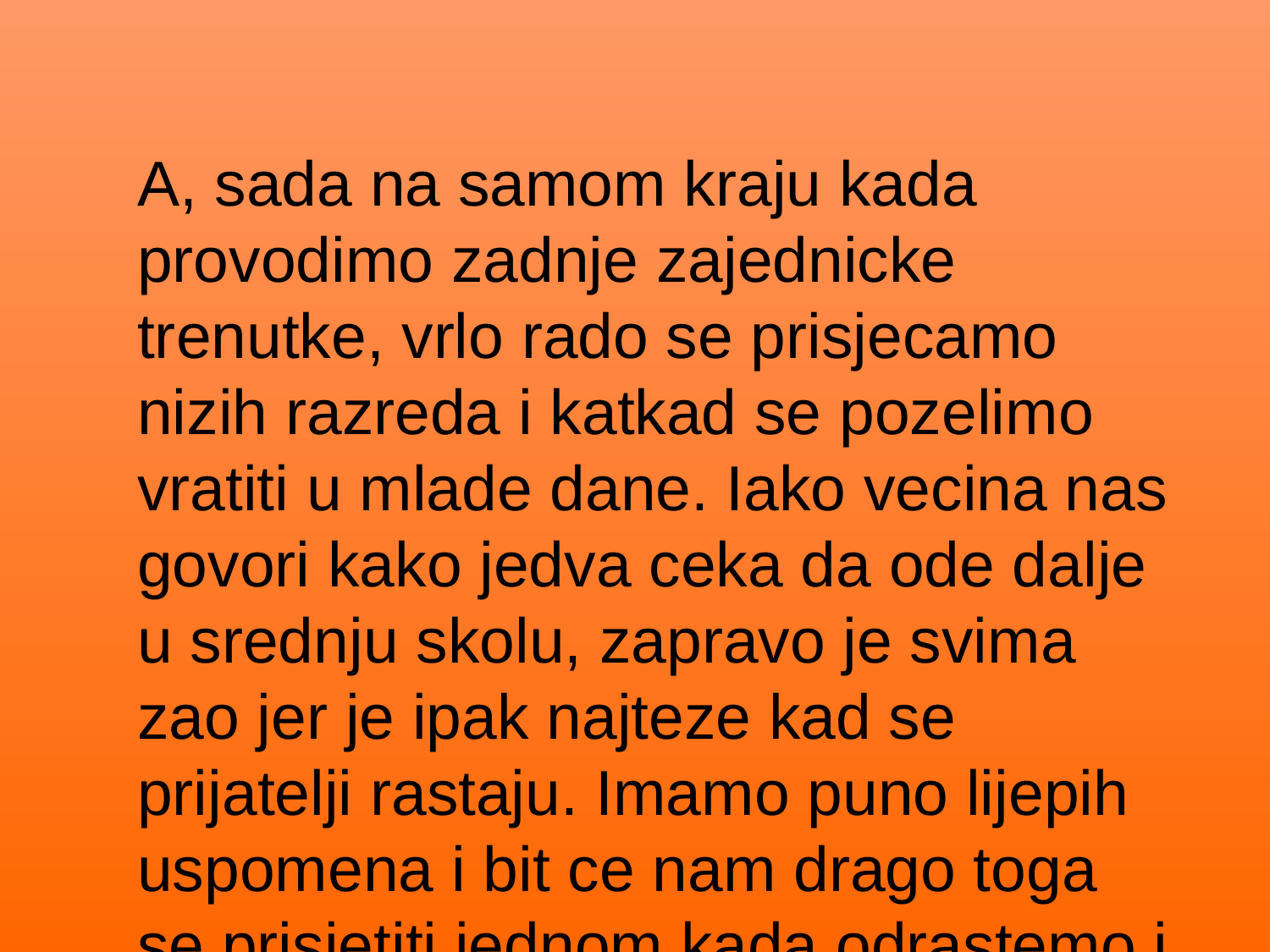

A, sada na samom kraju kada provodimo zadnje zajednicke trenutke, vrlo rado se prisjecamo nizih razreda i katkad se pozelimo vratiti u mlade dane. Iako vecina nas govori kako jedva ceka da ode dalje u srednju skolu, zapravo je svima zao jer je ipak najteze kad se prijatelji rastaju. Imamo puno lijepih uspomena i bit ce nam drago toga se prisjetiti jednom kada odrastemo i mozda ce se jednom neki od nas ponovo susresti, pa se zajedno smijati dogodovstinama, bas kao nekad…